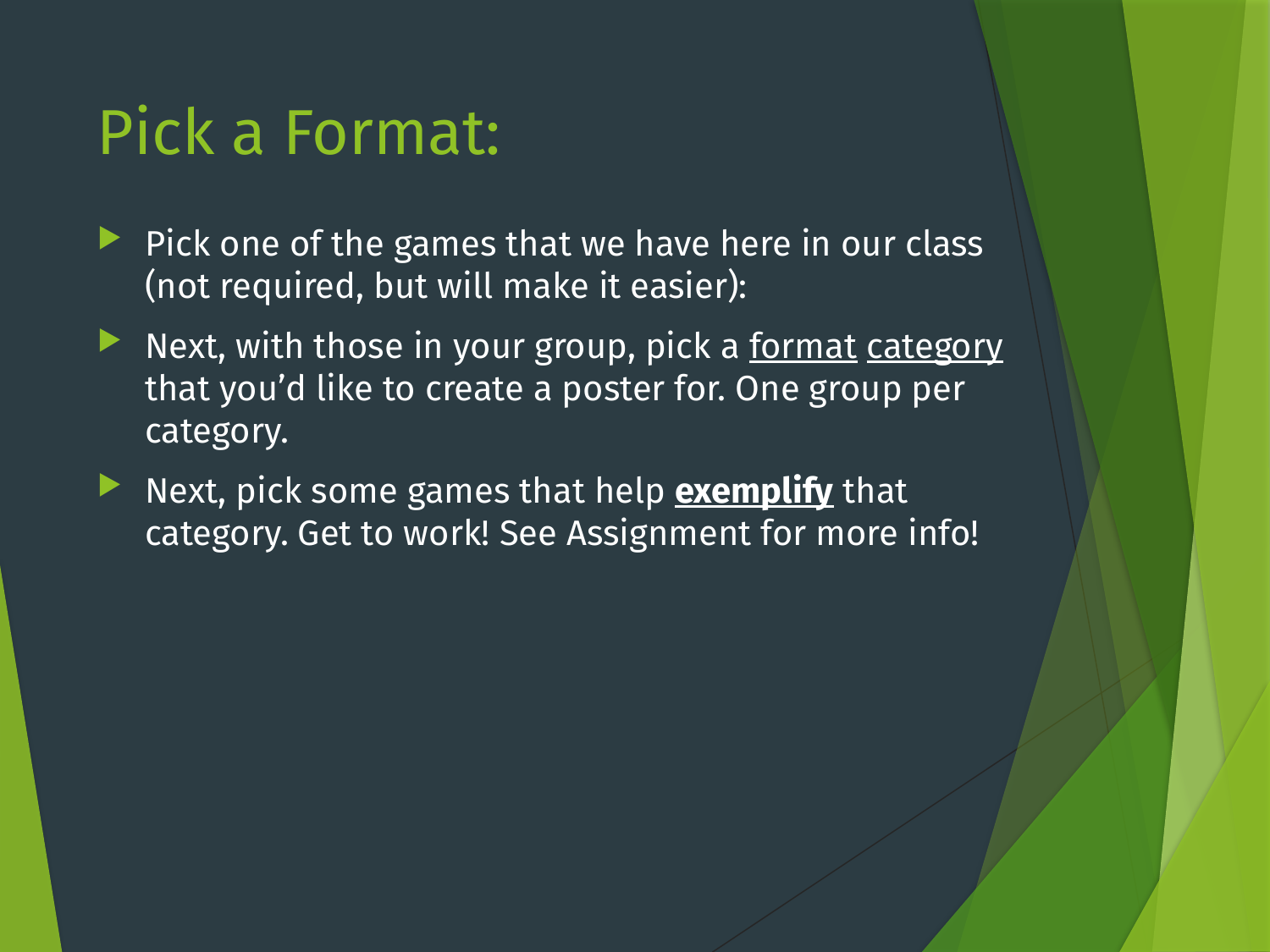

# Pick a Format:
Pick one of the games that we have here in our class (not required, but will make it easier):
Next, with those in your group, pick a format category that you’d like to create a poster for. One group per category.
Next, pick some games that help exemplify that category. Get to work! See Assignment for more info!